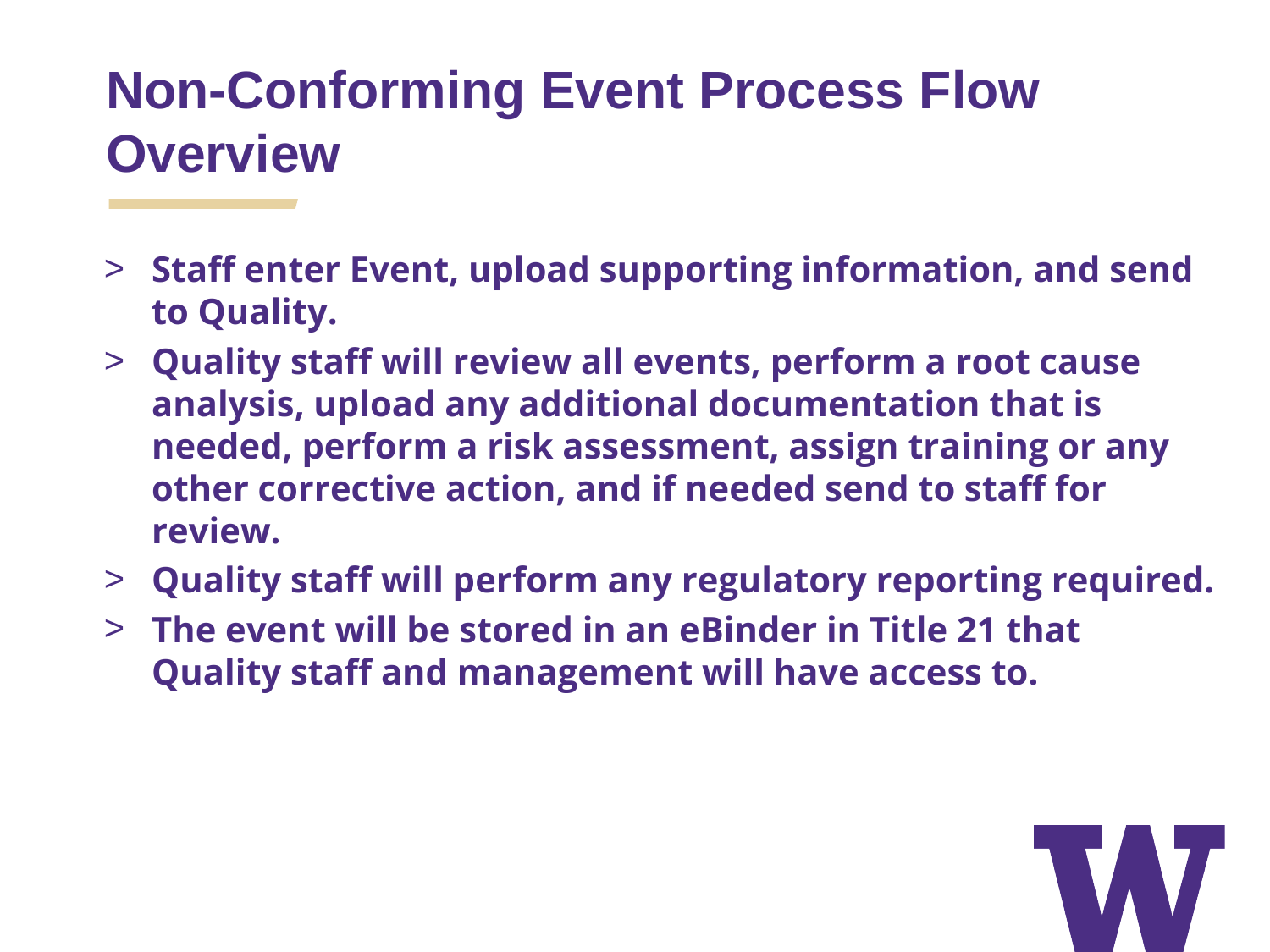

# Non-Conforming Event Process Flow Overview
Staff enter Event, upload supporting information, and send to Quality.
Quality staff will review all events, perform a root cause analysis, upload any additional documentation that is needed, perform a risk assessment, assign training or any other corrective action, and if needed send to staff for review.
Quality staff will perform any regulatory reporting required.
The event will be stored in an eBinder in Title 21 that Quality staff and management will have access to.